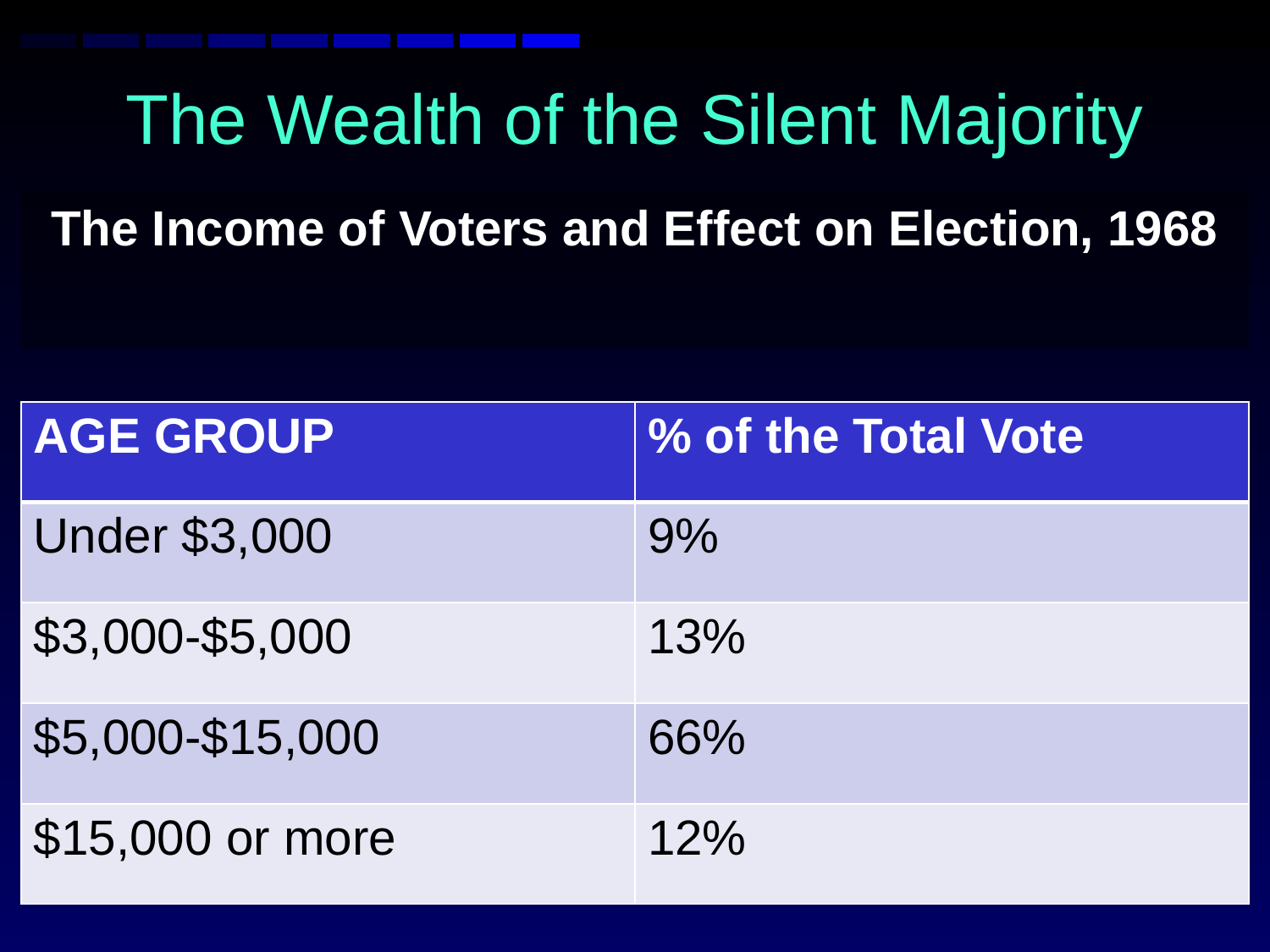

# The Wealth of the Silent Majority
The Income of Voters and Effect on Election, 1968

| AGE GROUP | % of the Total Vote |
| --- | --- |
| Under $3,000 | 9% |
| $3,000-$5,000 | 13% |
| $5,000-$15,000 | 66% |
| $15,000 or more | 12% |